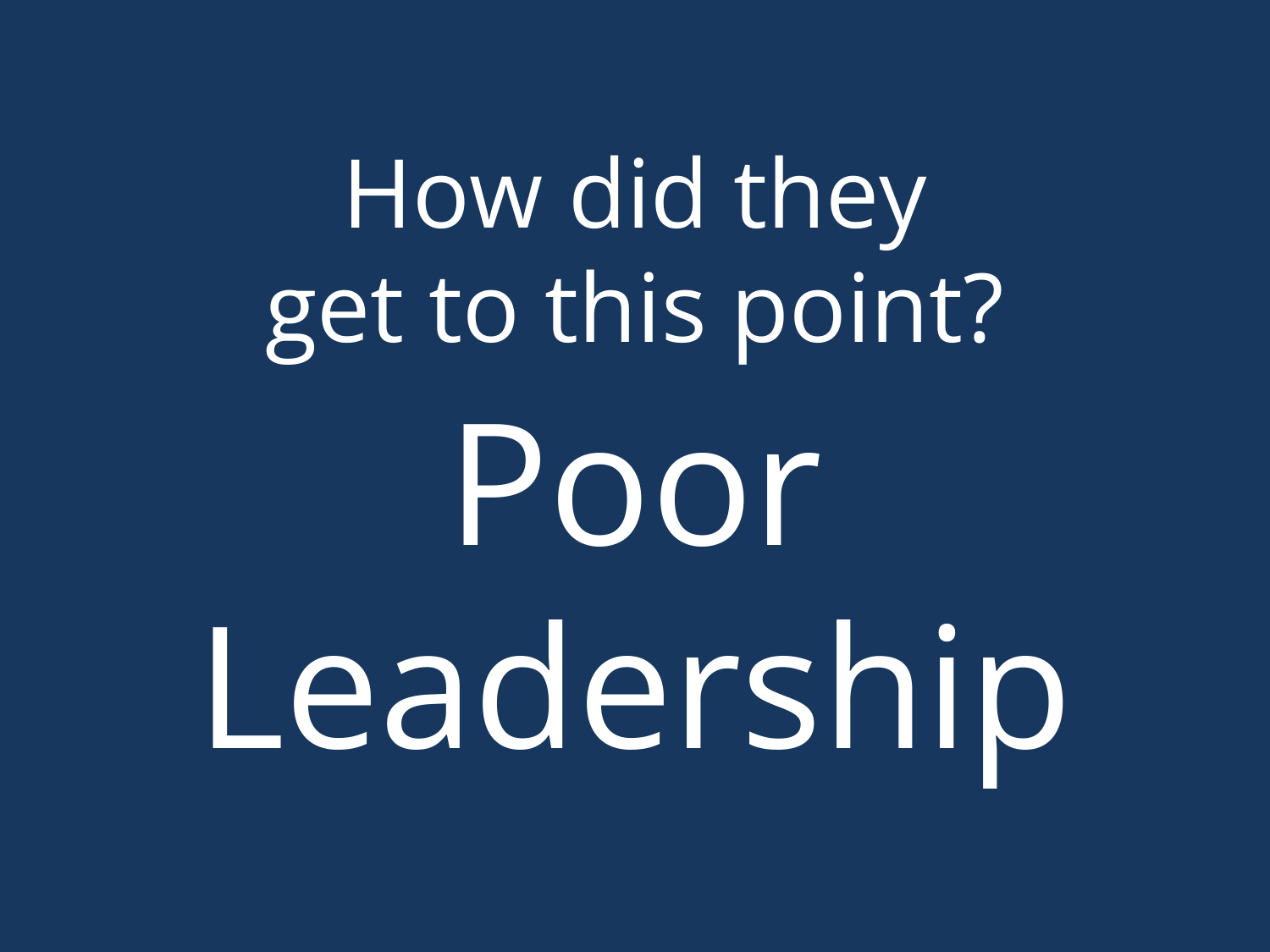

How did they
get to this point?
Poor Leadership